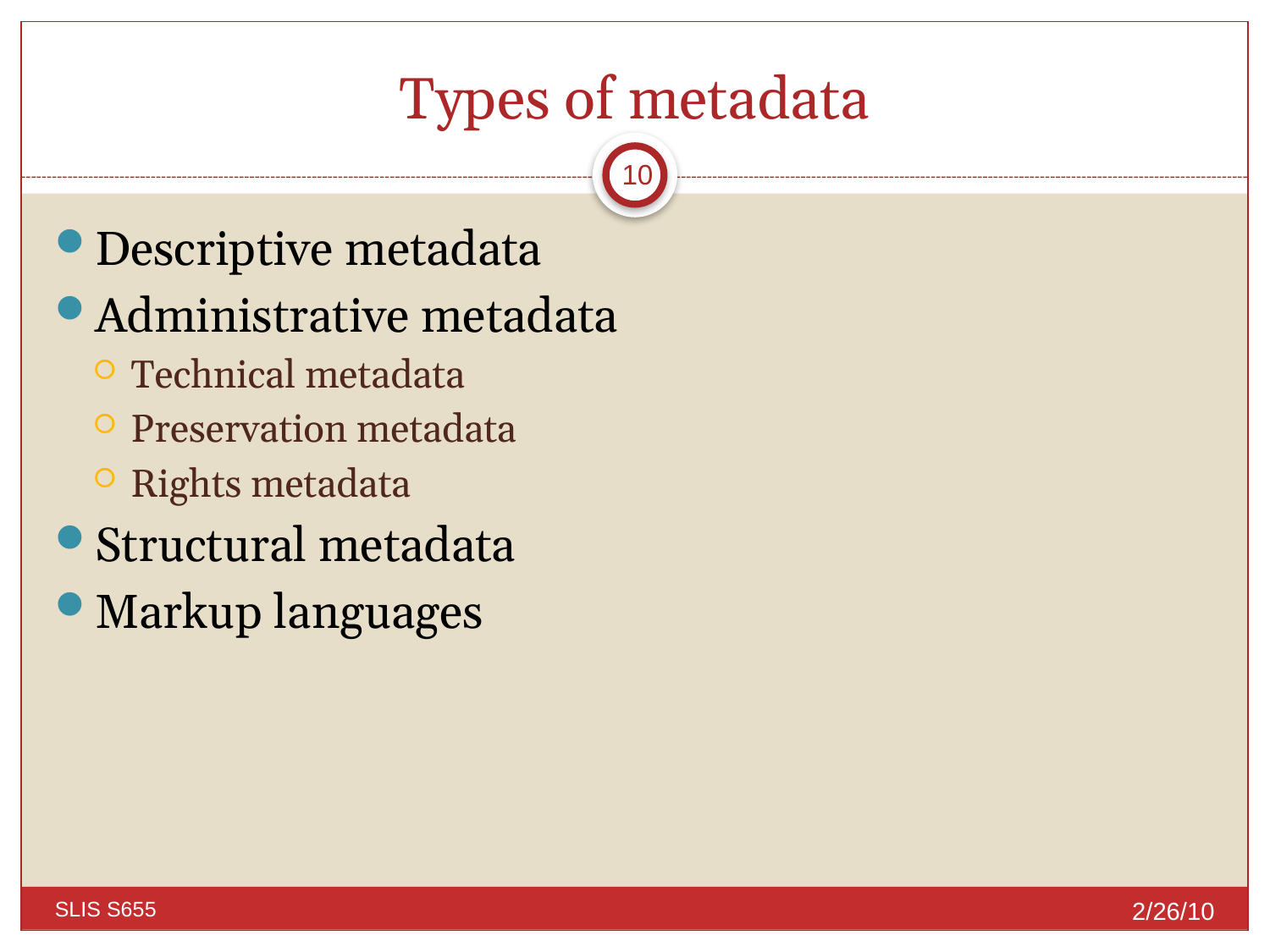

# Types of metadata
10
Descriptive metadata
Administrative metadata
Technical metadata
Preservation metadata
Rights metadata
Structural metadata
Markup languages
2/26/10
SLIS S655